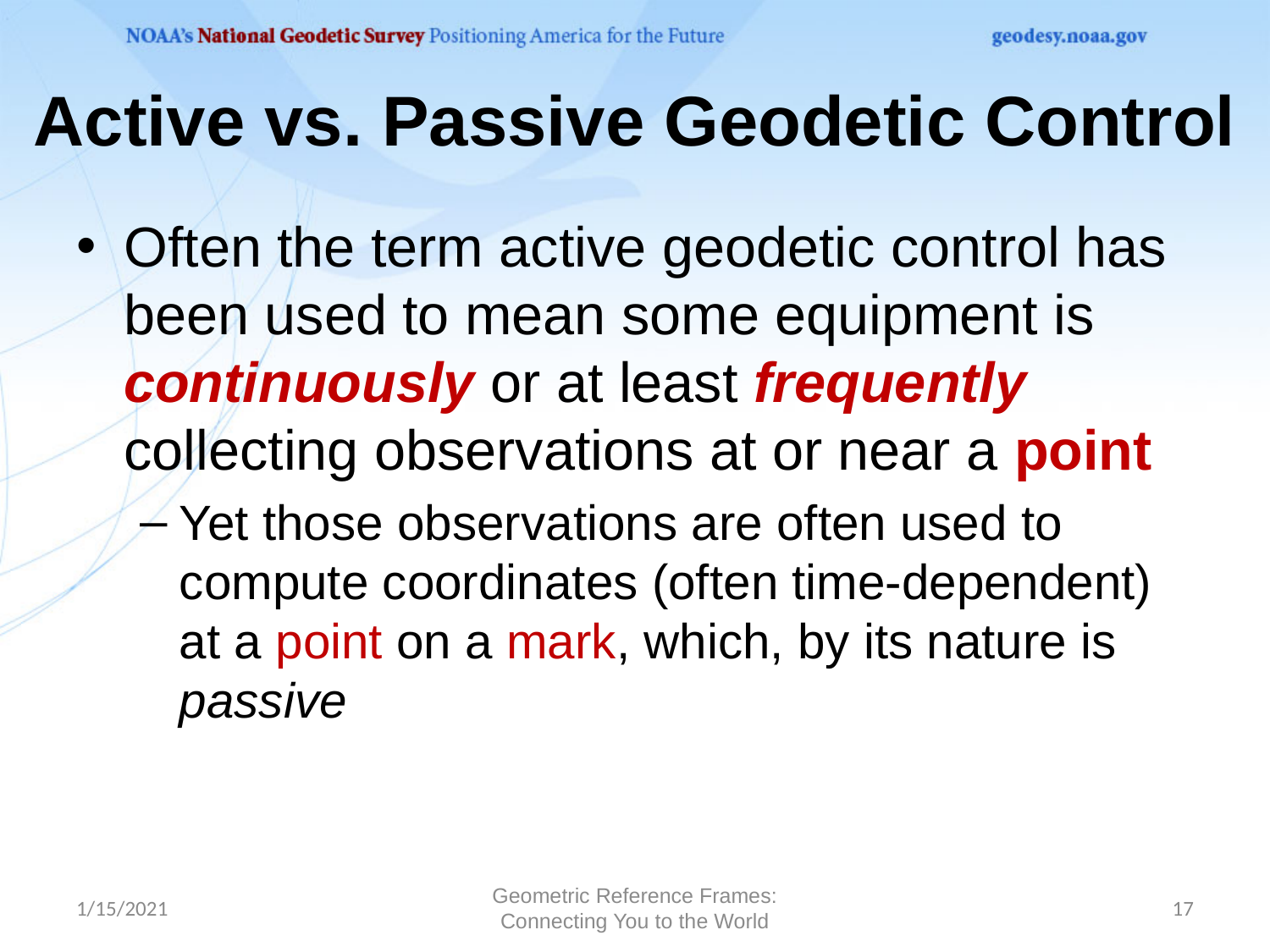

# Active vs. Passive Geodetic Control
Often the term active geodetic control has been used to mean some equipment is continuously or at least frequently collecting observations at or near a point
Yet those observations are often used to compute coordinates (often time-dependent) at a point on a mark, which, by its nature is passive
1/15/2021
Geometric Reference Frames: Connecting You to the World
17